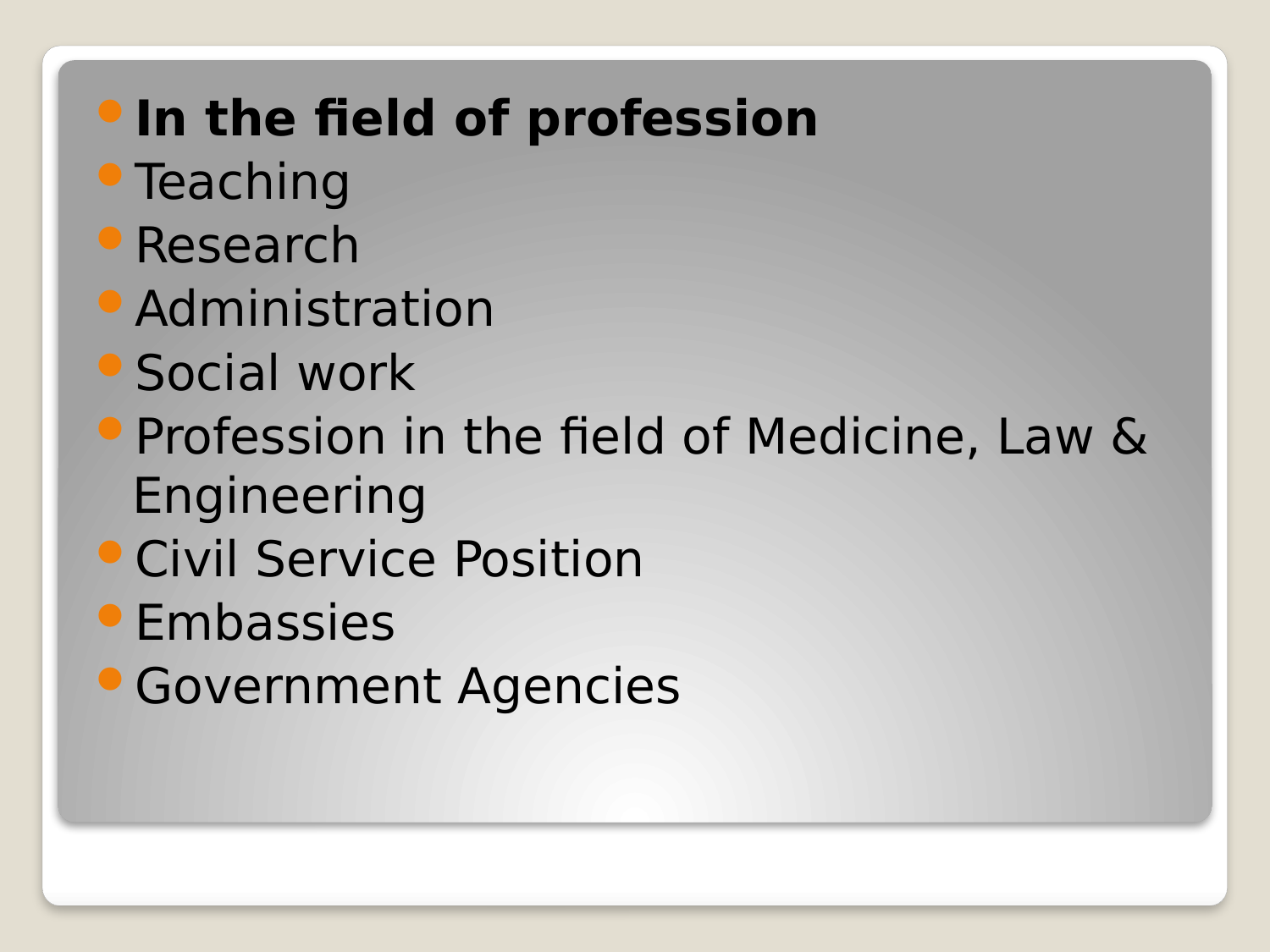

In the field of profession
Teaching
Research
Administration
Social work
Profession in the field of Medicine, Law & Engineering
Civil Service Position
Embassies
Government Agencies